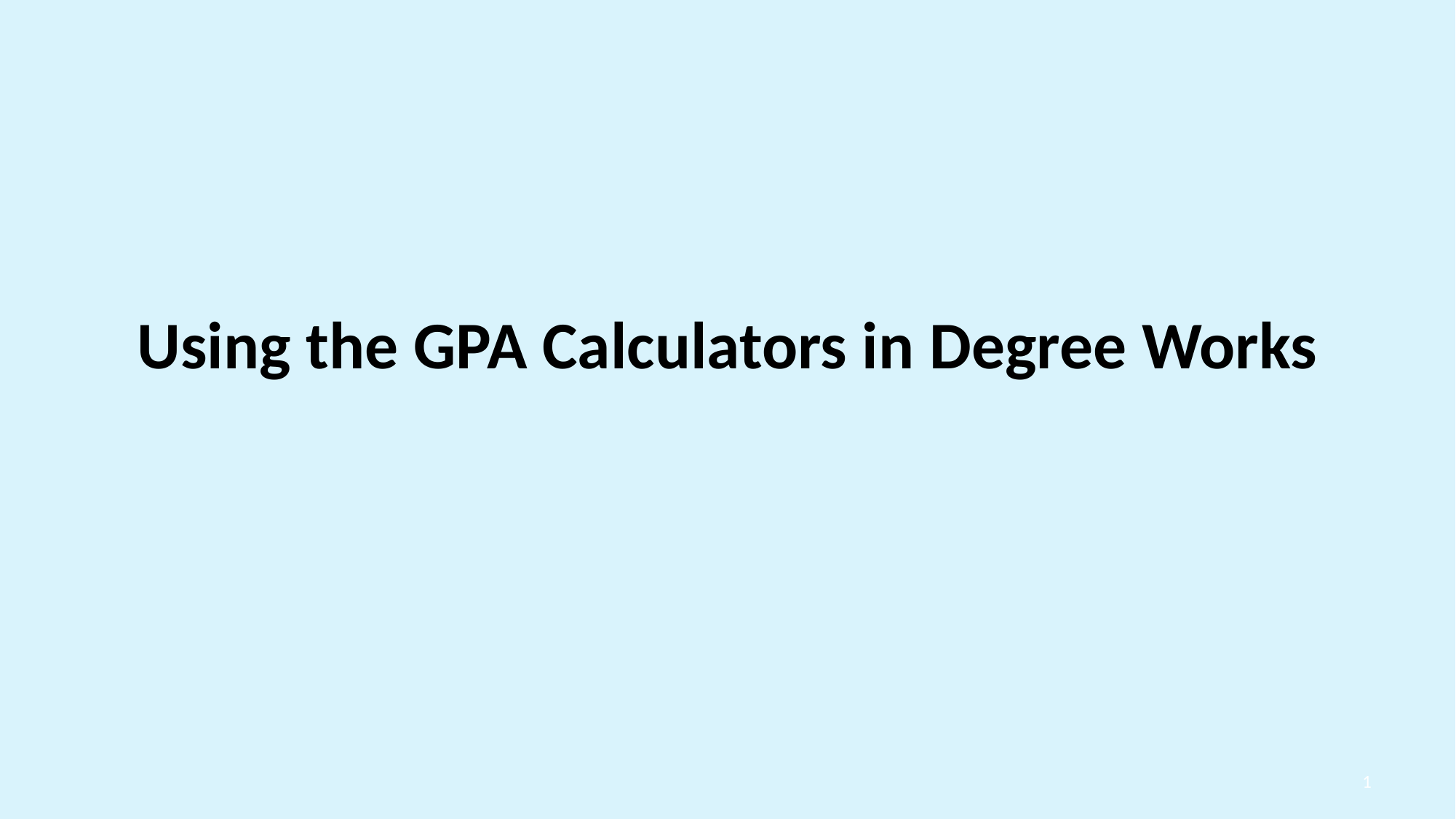

# Using the GPA Calculators in Degree Works
1